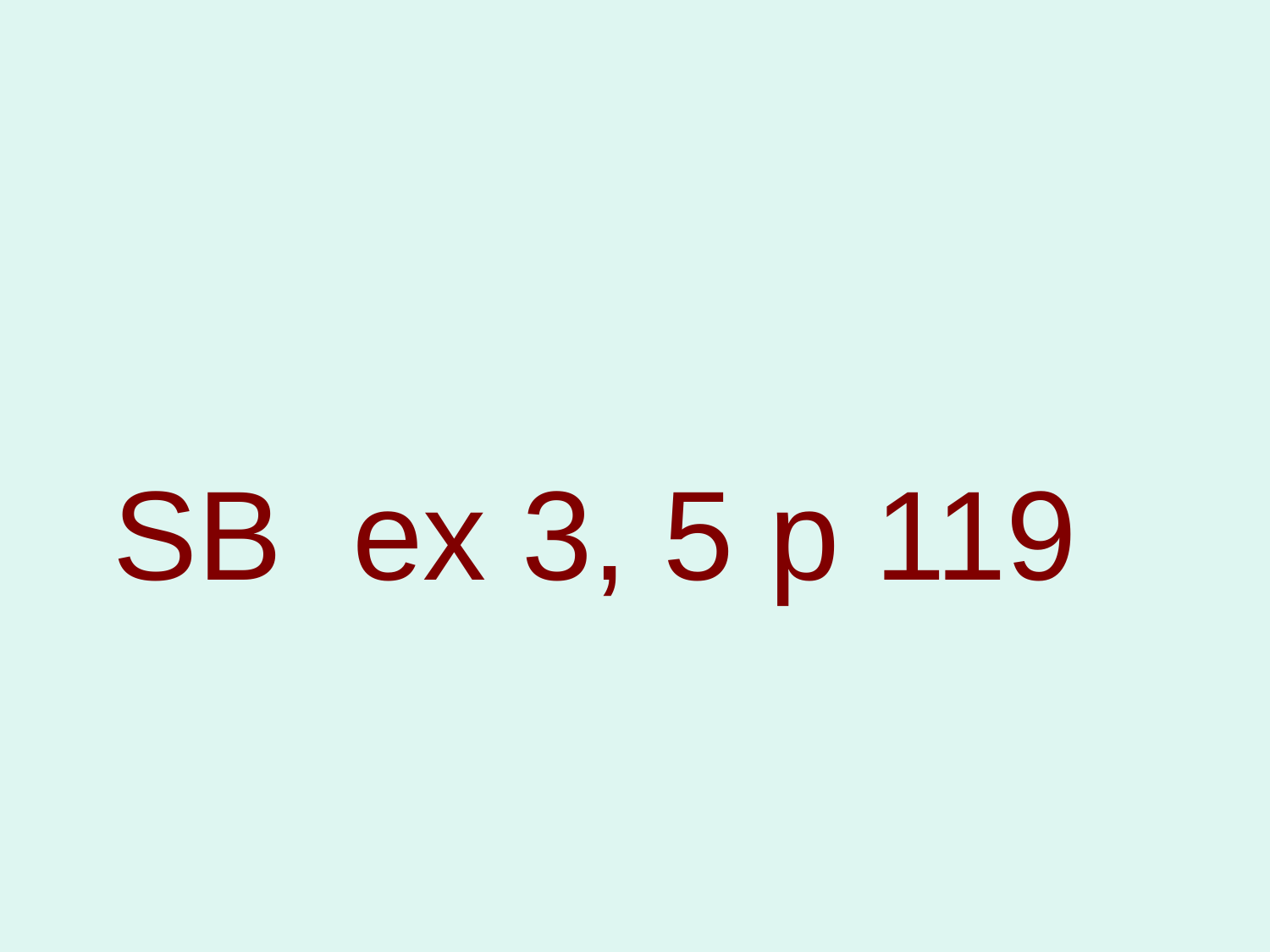

SB  ex 3, 5 p 119
#